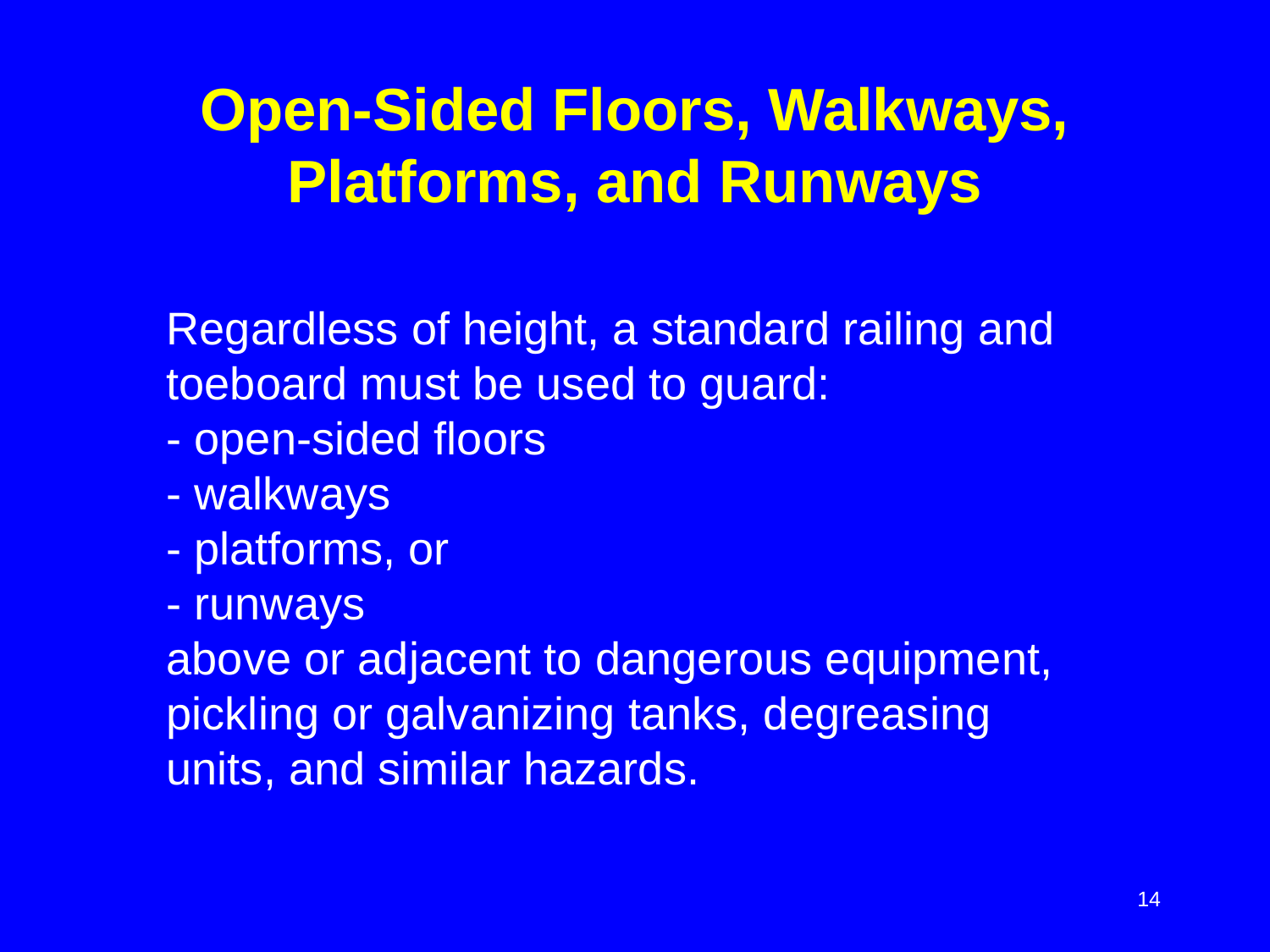

# Open-Sided Floors, Walkways, Platforms, and Runways
Regardless of height, a standard railing and toeboard must be used to guard:
- open-sided floors
- walkways
- platforms, or
- runways
above or adjacent to dangerous equipment, pickling or galvanizing tanks, degreasing units, and similar hazards.
14